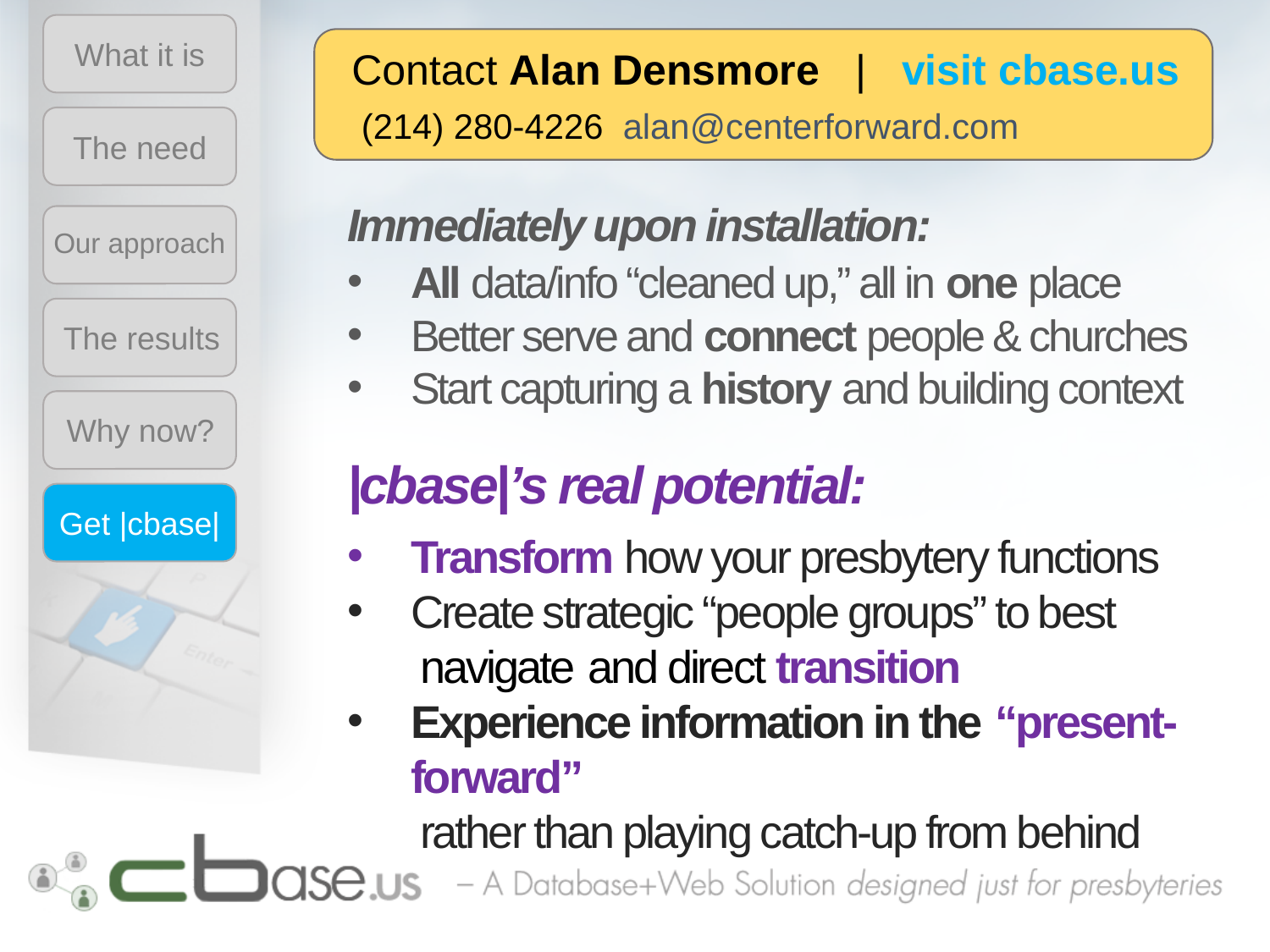

What it is

Contact Alan Densmore   |   visit cbase.us
 (214) 280-4226  alan@centerforward.com

The need
Immediately upon installation:

Our approach
All data/info “cleaned up,” all in one place
Better serve and connect people & churches
Start capturing a history and building context

The results

Why now?
|cbase|’s real potential:

Get |cbase|
Transform how your presbytery functions
Create strategic “people groups” to best
       navigate and direct transition
Experience information in the “present-forward”
       rather than playing catch-up from behind